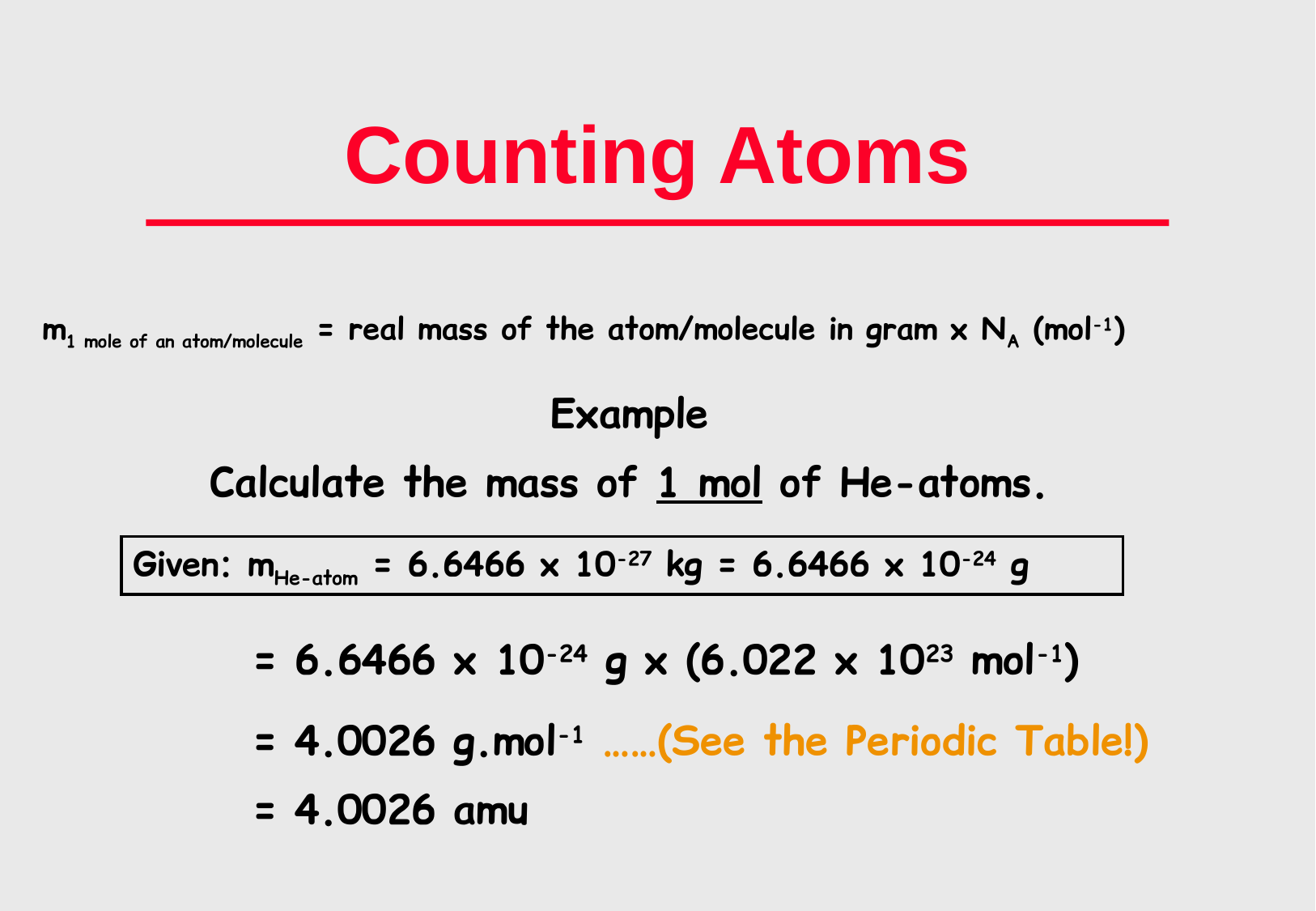

# Counting Atoms

m1 mole of an atom/molecule = real mass of the atom/molecule in gram x NA (mol-1)
Example
Calculate the mass of 1 mol of He-atoms.
Given: mHe-atom = 6.6466 x 10-27 kg = 6.6466 x 10-24 g
= 6.6466 x 10-24 g x (6.022 x 1023 mol-1)
= 4.0026 g.mol-1 ……(See the Periodic Table!)
= 4.0026 amu